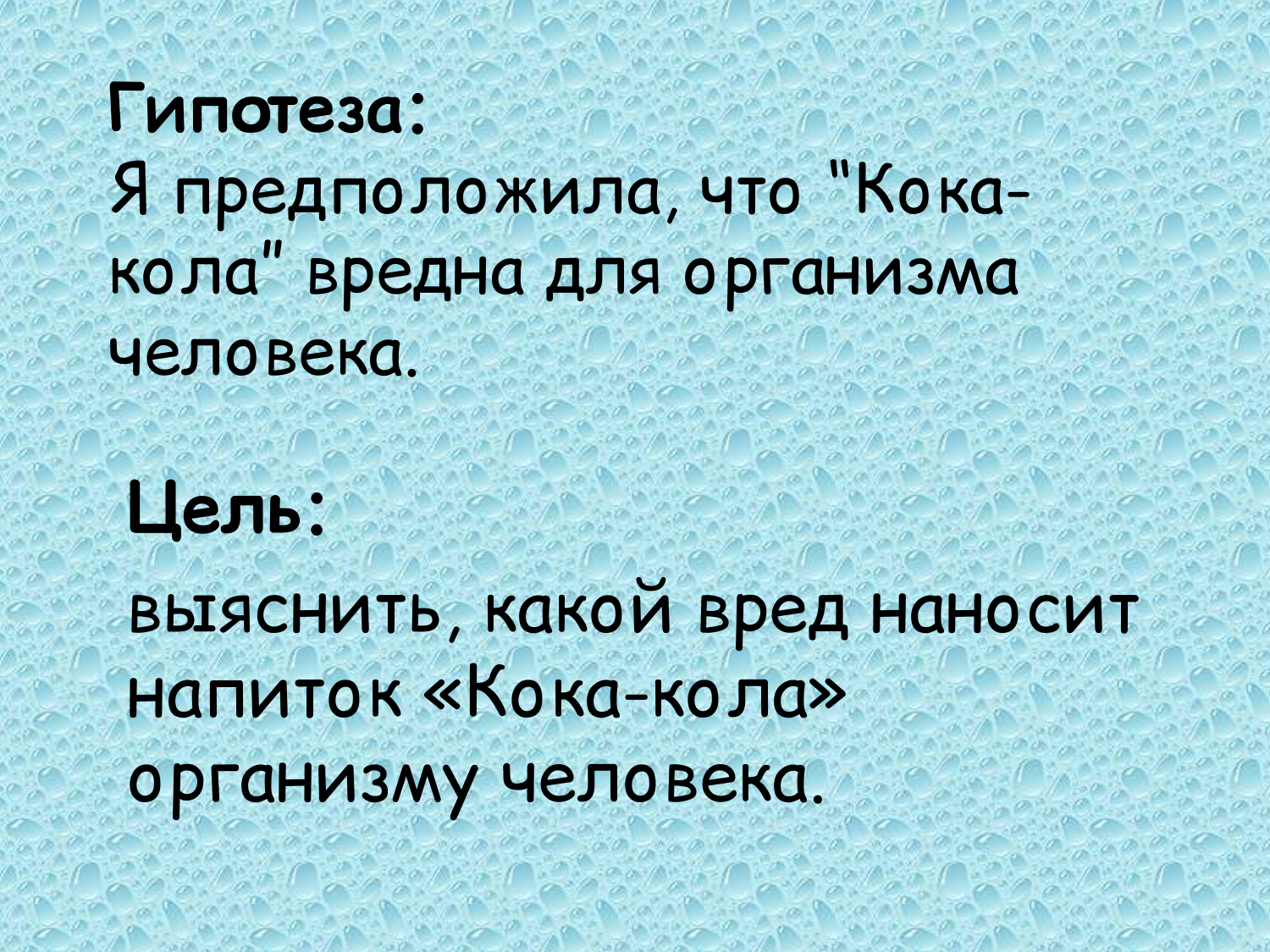

# Гипотеза: Я предположила, что “Кока-кола” вредна для организма человека.
Цель:
выяснить, какой вред наносит напиток «Кока-кола» организму человека.